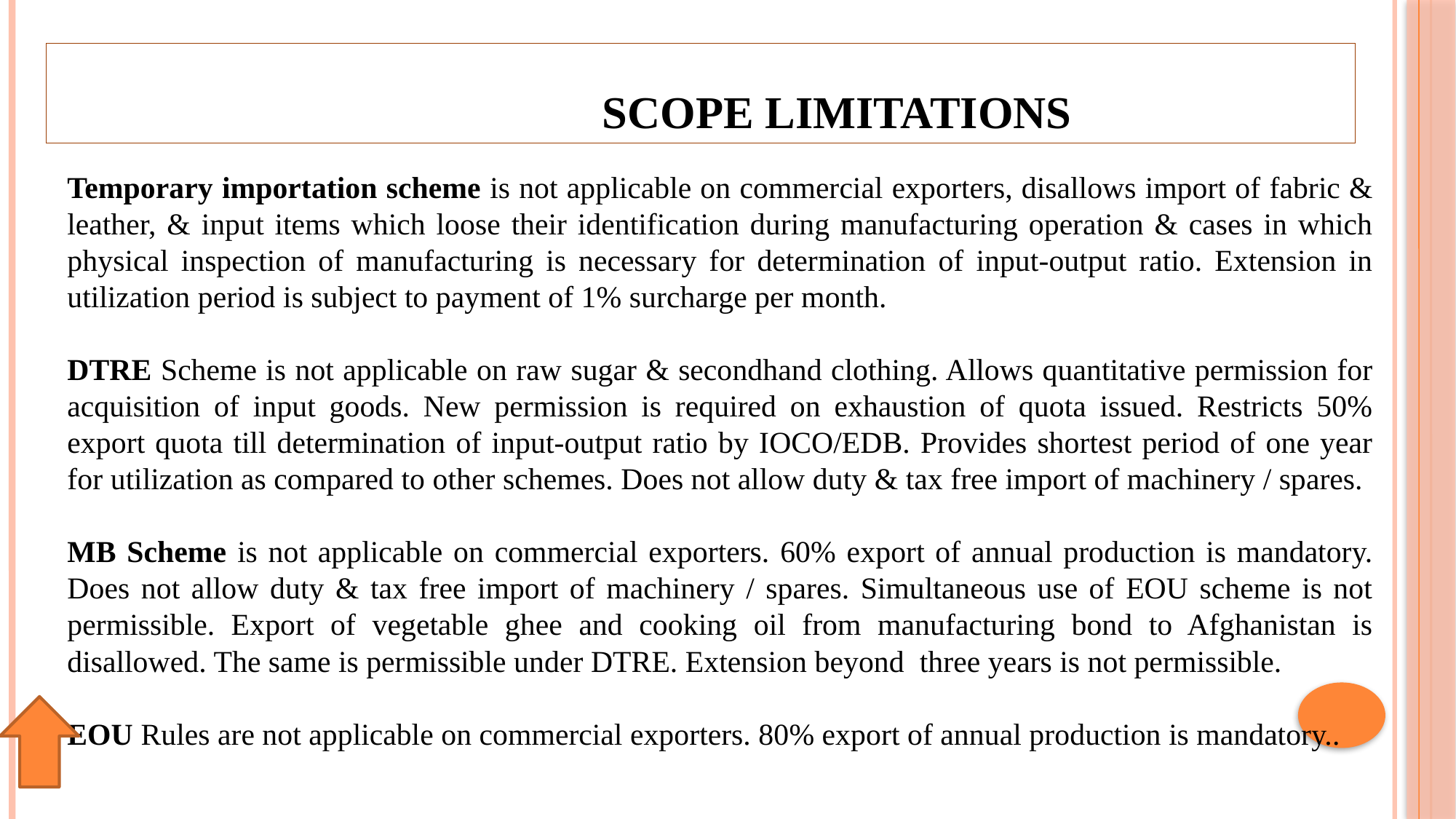

# Scope limitations
Temporary importation scheme is not applicable on commercial exporters, disallows import of fabric & leather, & input items which loose their identification during manufacturing operation & cases in which physical inspection of manufacturing is necessary for determination of input-output ratio. Extension in utilization period is subject to payment of 1% surcharge per month.

DTRE Scheme is not applicable on raw sugar & secondhand clothing. Allows quantitative permission for acquisition of input goods. New permission is required on exhaustion of quota issued. Restricts 50% export quota till determination of input-output ratio by IOCO/EDB. Provides shortest period of one year for utilization as compared to other schemes. Does not allow duty & tax free import of machinery / spares.

MB Scheme is not applicable on commercial exporters. 60% export of annual production is mandatory. Does not allow duty & tax free import of machinery / spares. Simultaneous use of EOU scheme is not permissible. Export of vegetable ghee and cooking oil from manufacturing bond to Afghanistan is disallowed. The same is permissible under DTRE. Extension beyond  three years is not permissible.

EOU Rules are not applicable on commercial exporters. 80% export of annual production is mandatory..